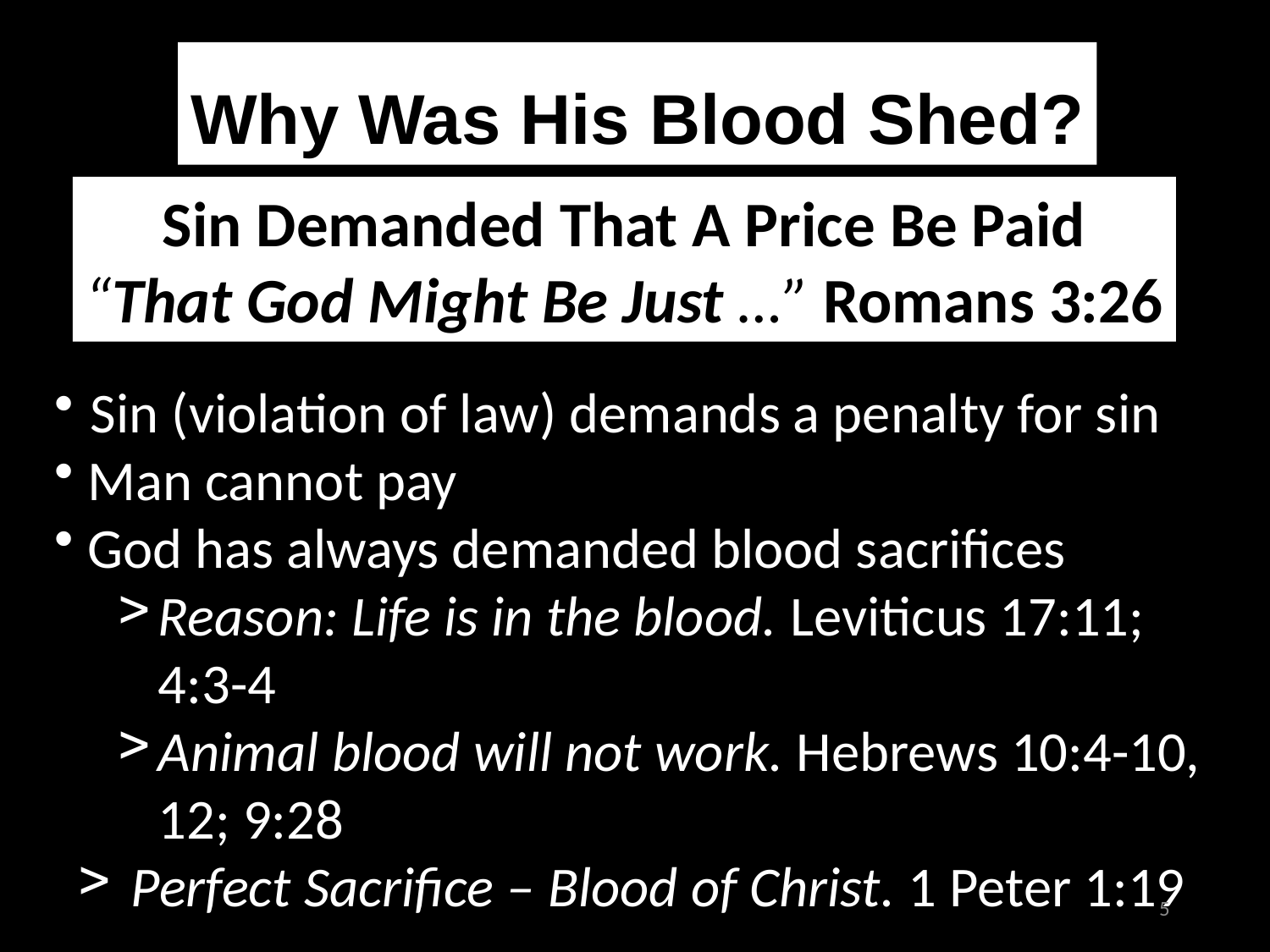

Why Was His Blood Shed?
Sin Demanded That A Price Be Paid
“That God Might Be Just …” Romans 3:26
 Sin (violation of law) demands a penalty for sin
 Man cannot pay
 God has always demanded blood sacrifices
Reason: Life is in the blood. Leviticus 17:11; 4:3-4
Animal blood will not work. Hebrews 10:4-10, 12; 9:28
 Perfect Sacrifice – Blood of Christ. 1 Peter 1:19
5